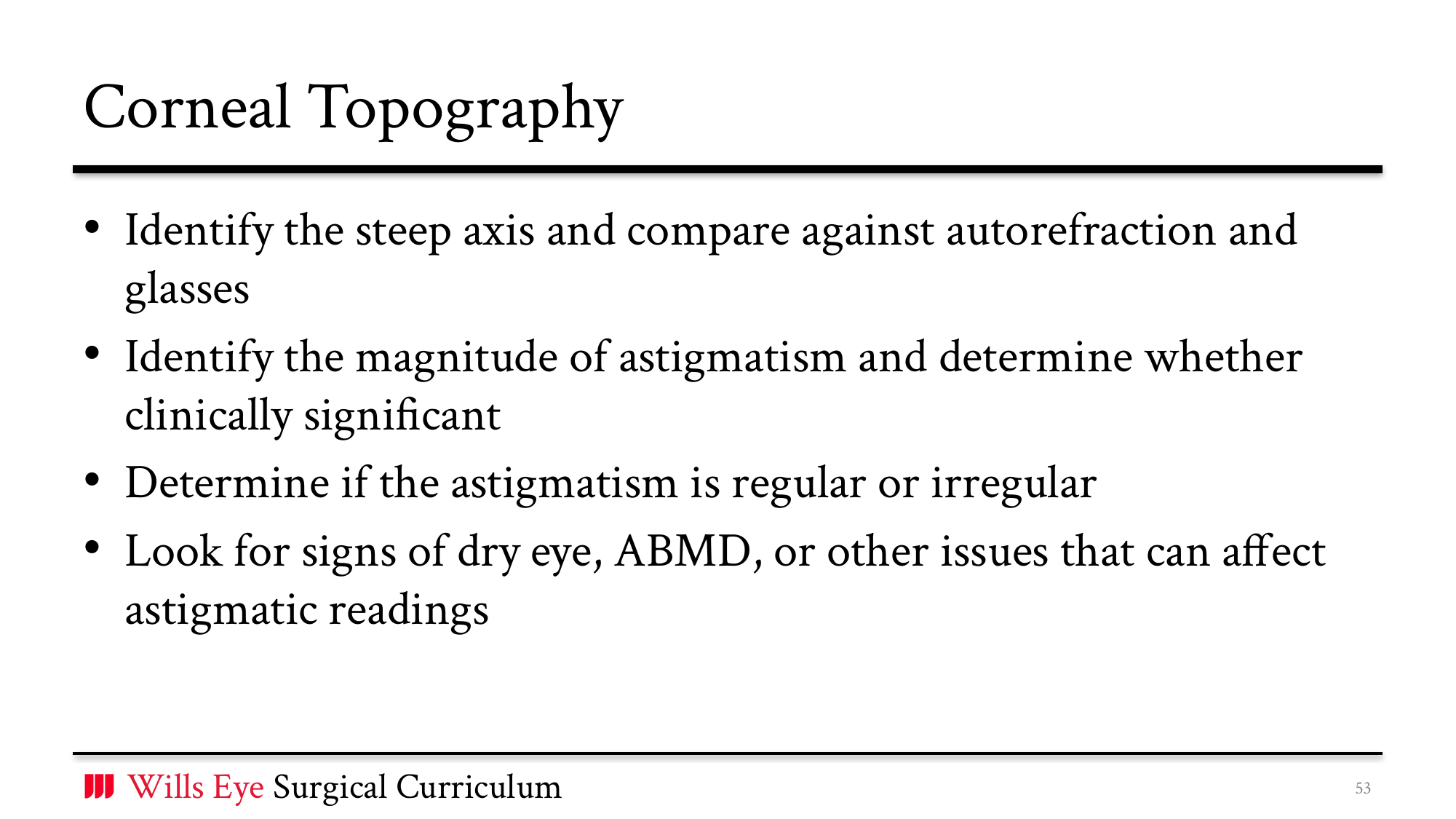

# Corneal Topography
Identify the steep axis and compare against autorefraction and glasses
Identify the magnitude of astigmatism and determine whether clinically significant
Determine if the astigmatism is regular or irregular
Look for signs of dry eye, ABMD, or other issues that can affect astigmatic readings
53